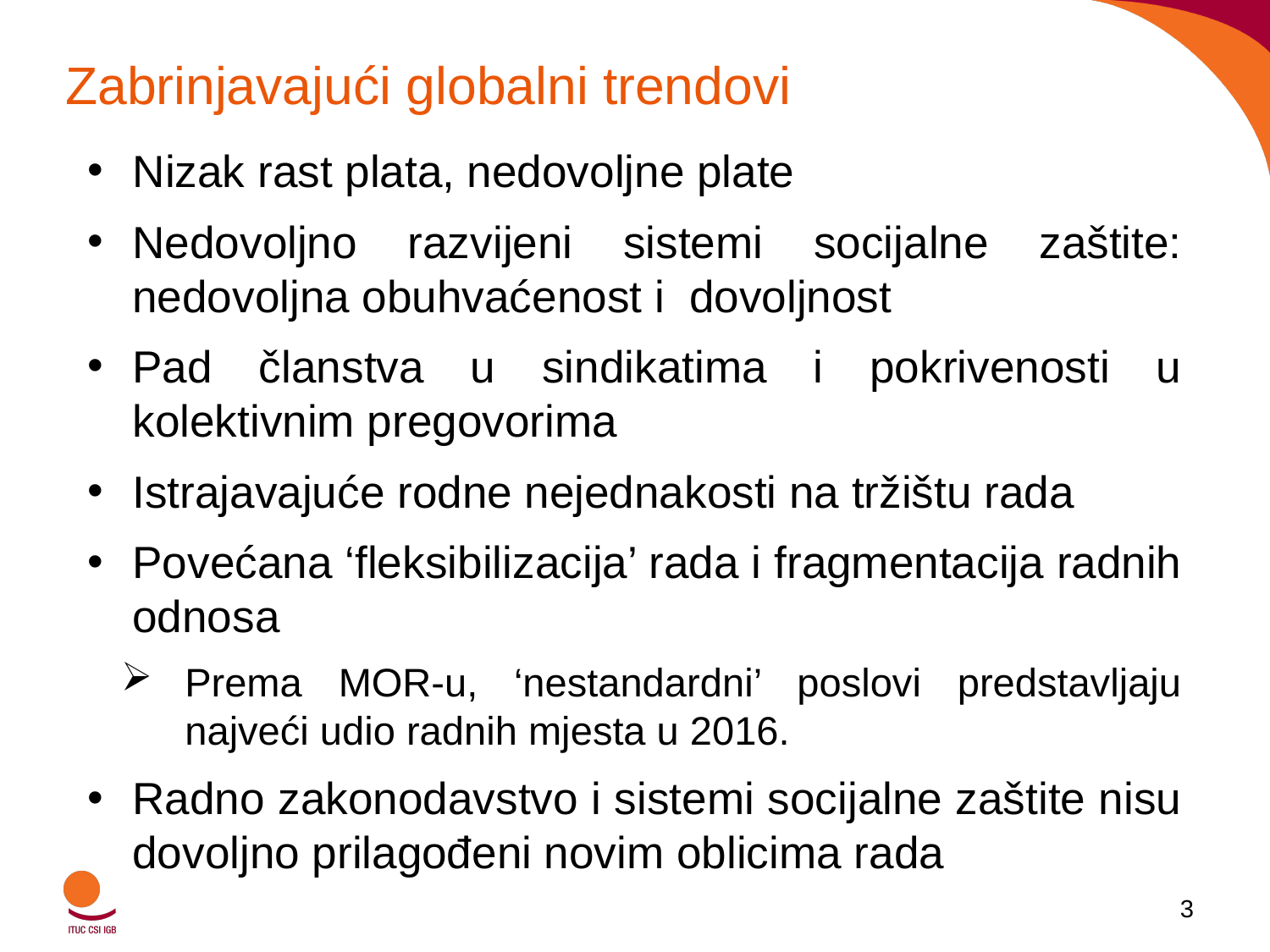

# Zabrinjavajući globalni trendovi
Nizak rast plata, nedovoljne plate
Nedovoljno razvijeni sistemi socijalne zaštite: nedovoljna obuhvaćenost i  dovoljnost
Pad članstva u sindikatima i pokrivenosti u kolektivnim pregovorima
Istrajavajuće rodne nejednakosti na tržištu rada
Povećana ‘fleksibilizacija’ rada i fragmentacija radnih odnosa
Prema MOR-u, ‘nestandardni’ poslovi predstavljaju najveći udio radnih mjesta u 2016.
Radno zakonodavstvo i sistemi socijalne zaštite nisu dovoljno prilagođeni novim oblicima rada

3